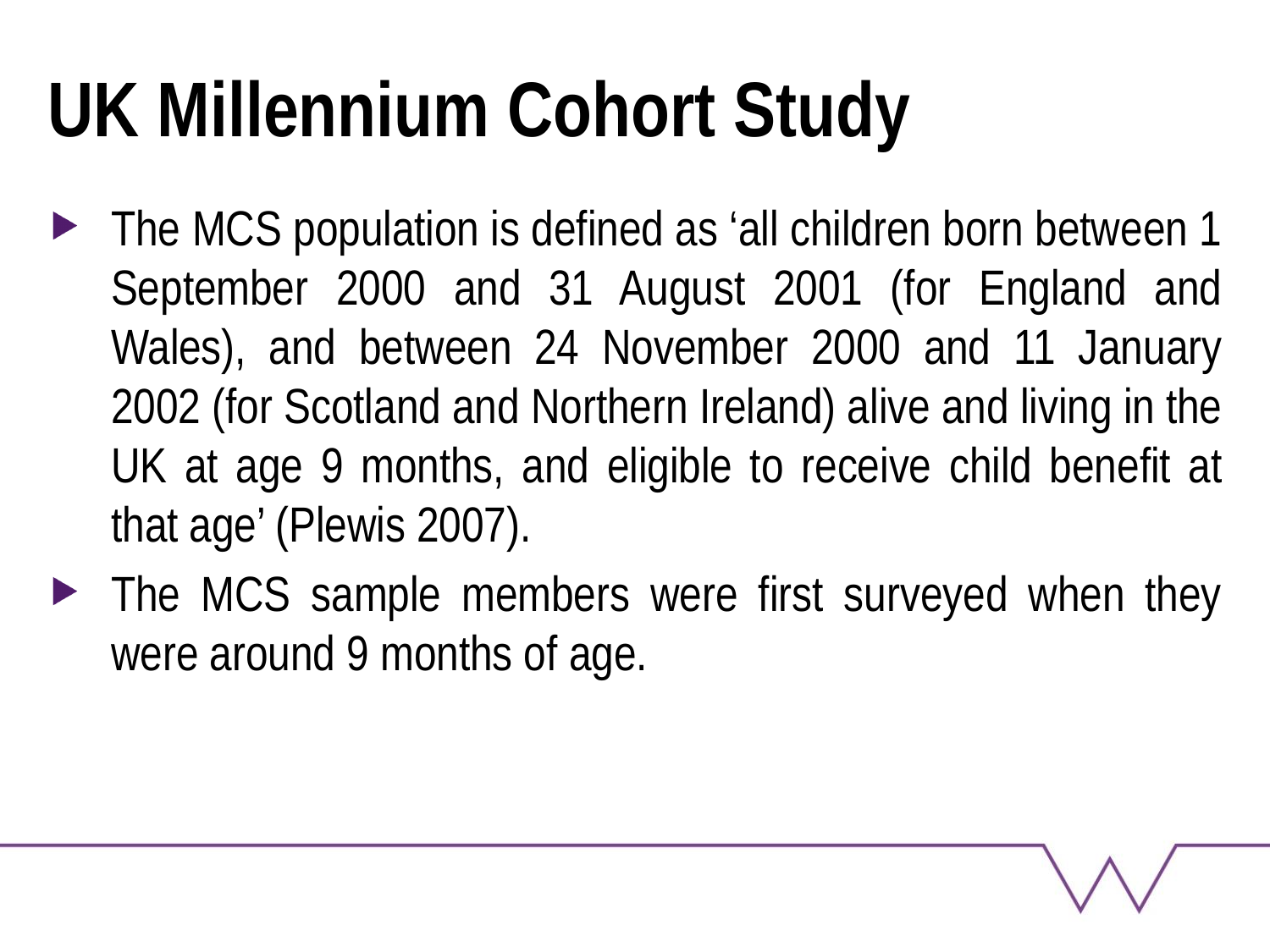

# UK Millennium Cohort Study
The MCS population is defined as ‘all children born between 1 September 2000 and 31 August 2001 (for England and Wales), and between 24 November 2000 and 11 January 2002 (for Scotland and Northern Ireland) alive and living in the UK at age 9 months, and eligible to receive child benefit at that age’ (Plewis 2007).
The MCS sample members were first surveyed when they were around 9 months of age.